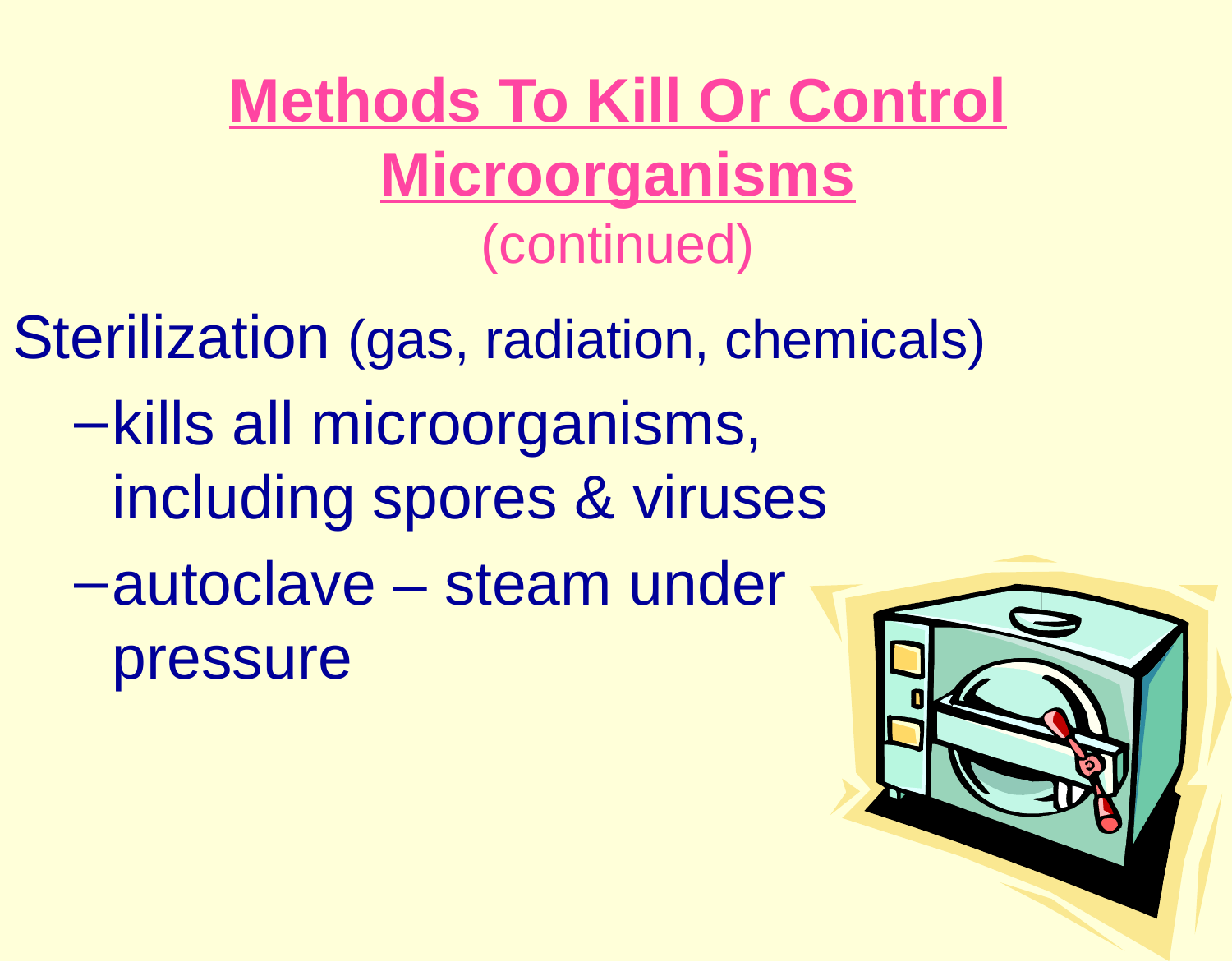

# Methods To Kill Or Control Microorganisms (continued)
Sterilization (gas, radiation, chemicals)
kills all microorganisms, including spores & viruses
autoclave – steam under pressure